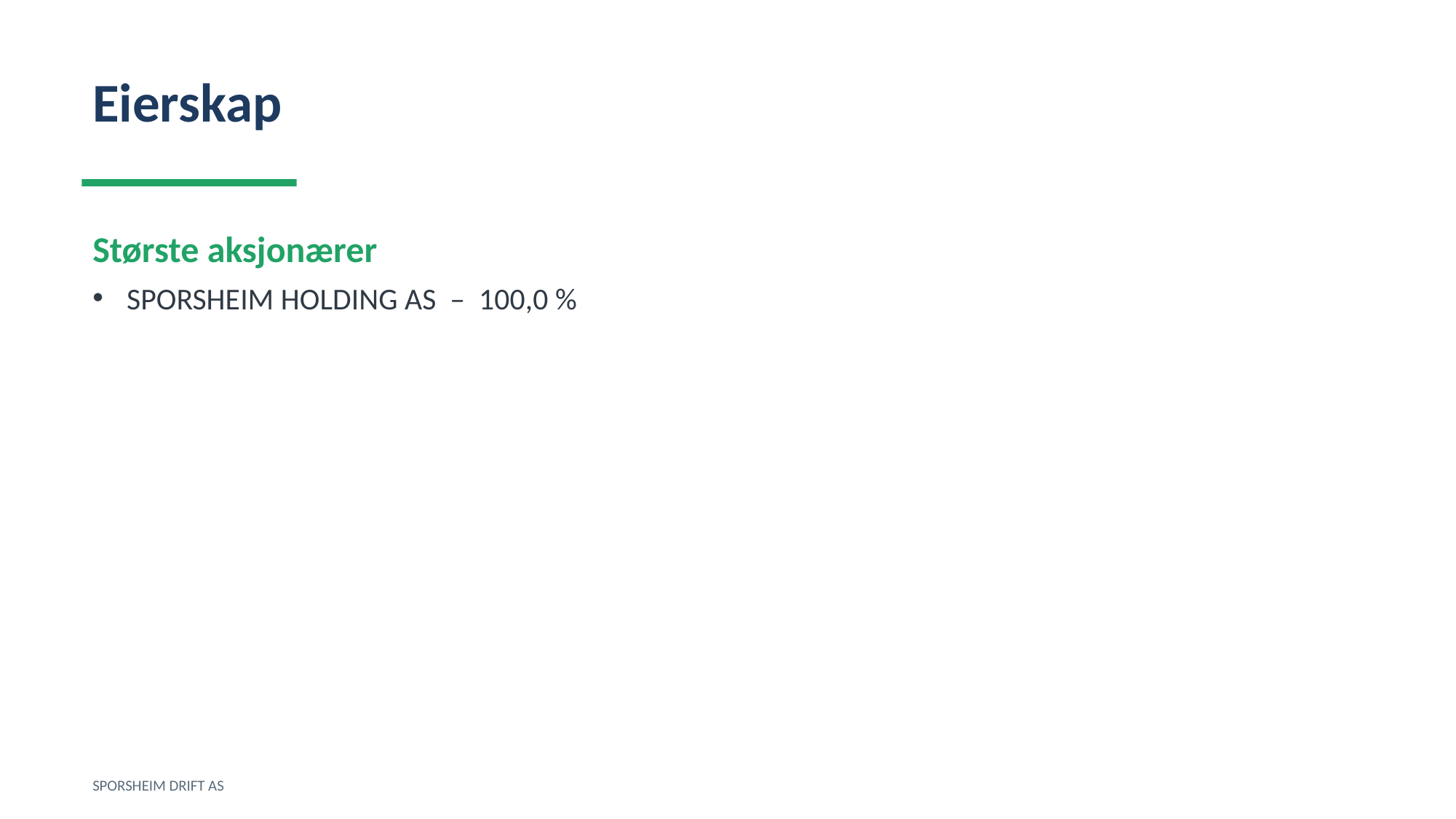

Eierskap

Største aksjonærer
SPORSHEIM HOLDING AS  –  100,0 %
SPORSHEIM DRIFT AS